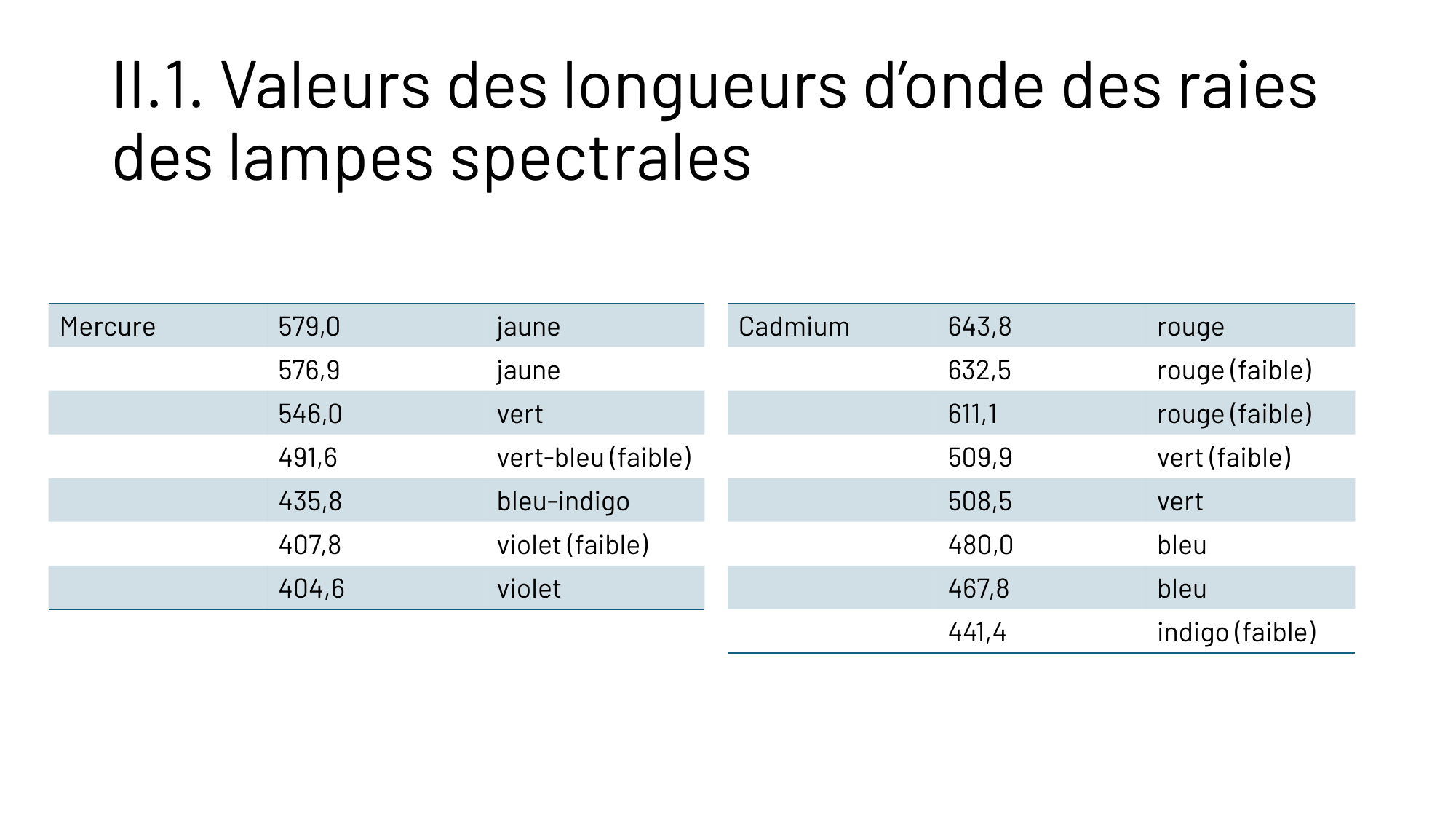

# II.1. Valeurs des longueurs d’onde des raies des lampes spectrales
| Mercure | 579,0 | jaune |
| --- | --- | --- |
|  | 576,9 | jaune |
|  | 546,0 | vert |
|  | 491,6 | vert-bleu (faible) |
|  | 435,8 | bleu-indigo |
|  | 407,8 | violet (faible) |
|  | 404,6 | violet |
| Cadmium | 643,8 | rouge |
| --- | --- | --- |
|  | 632,5 | rouge (faible) |
|  | 611,1 | rouge (faible) |
|  | 509,9 | vert (faible) |
|  | 508,5 | vert |
|  | 480,0 | bleu |
|  | 467,8 | bleu |
|  | 441,4 | indigo (faible) |